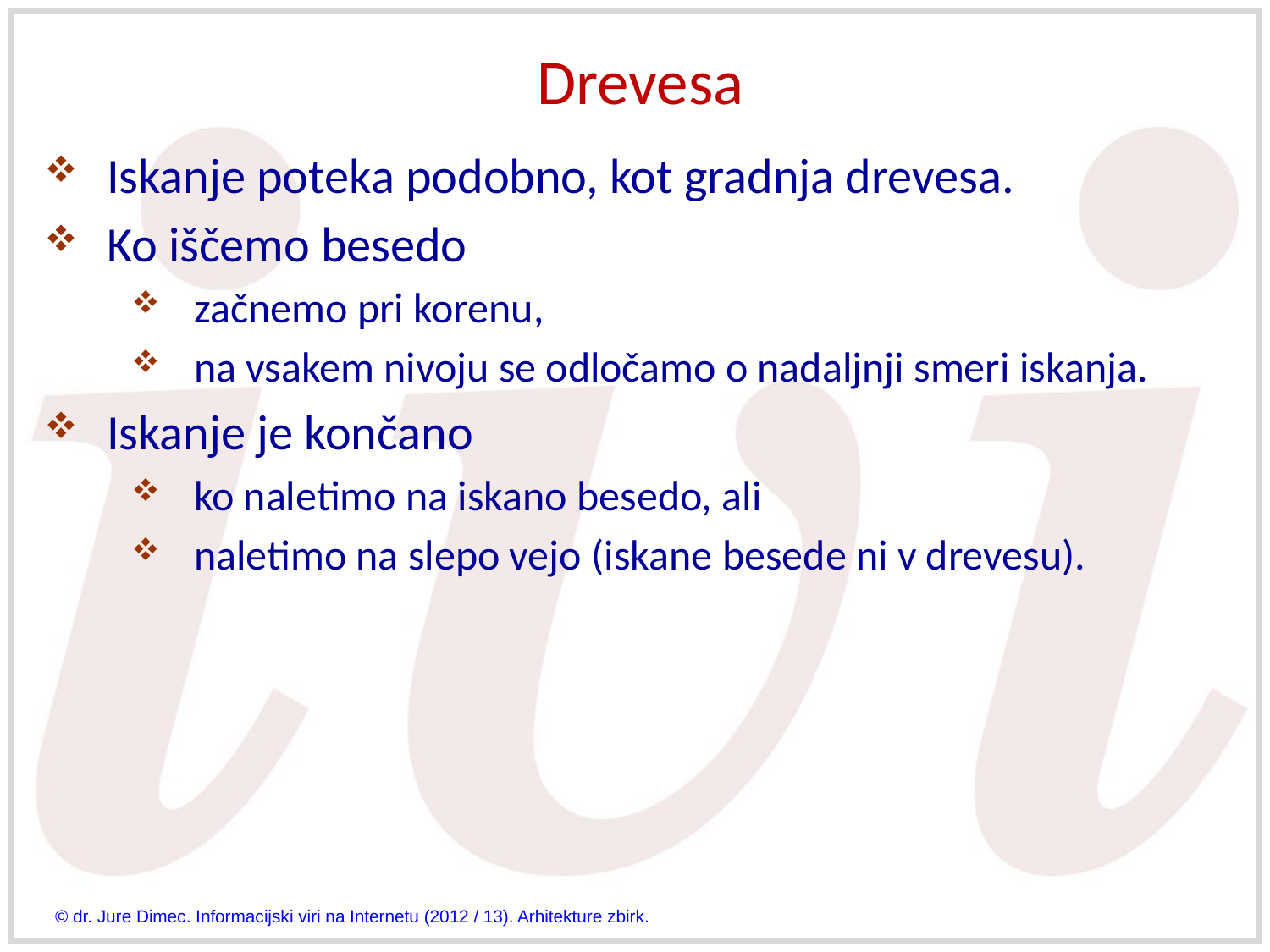

# Drevesa
Iskanje poteka podobno, kot gradnja drevesa.
Ko iščemo besedo
začnemo pri korenu,
na vsakem nivoju se odločamo o nadaljnji smeri iskanja.
Iskanje je končano
ko naletimo na iskano besedo, ali
naletimo na slepo vejo (iskane besede ni v drevesu).
© dr. Jure Dimec. Informacijski viri na Internetu (2012 / 13). Arhitekture zbirk.